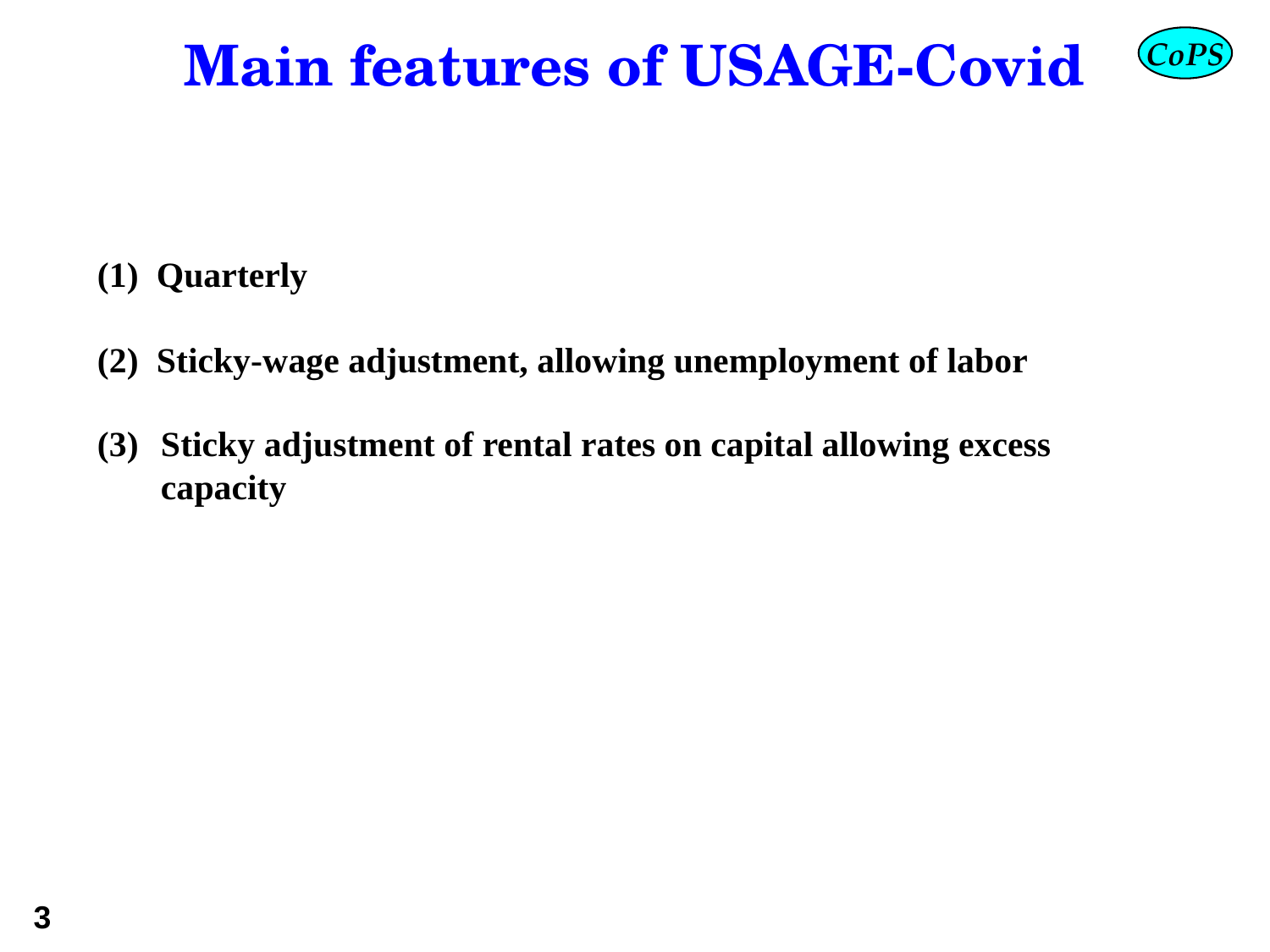

# Main features of USAGE-Covid
(1)  Quarterly

(2)  Sticky-wage adjustment, allowing unemployment of labor

Sticky adjustment of rental rates on capital allowing excess capacity